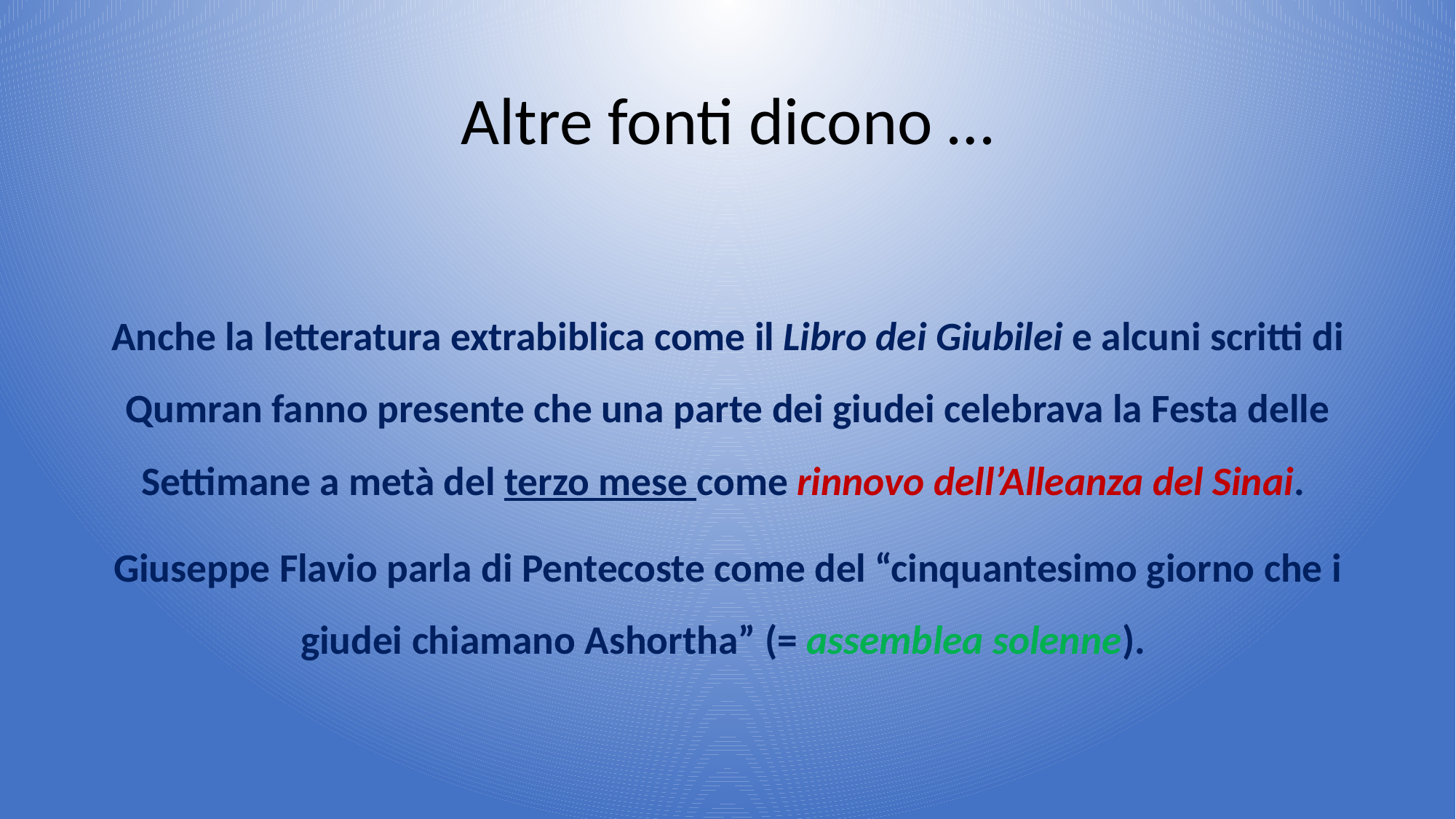

# Altre fonti dicono …

Anche la letteratura extrabiblica come il Libro dei Giubilei e alcuni scritti di Qumran fanno presente che una parte dei giudei celebrava la Festa delle Settimane a metà del terzo mese come rinnovo dell’Alleanza del Sinai.
Giuseppe Flavio parla di Pentecoste come del “cinquantesimo giorno che i giudei chiamano Ashortha” (= assemblea solenne).